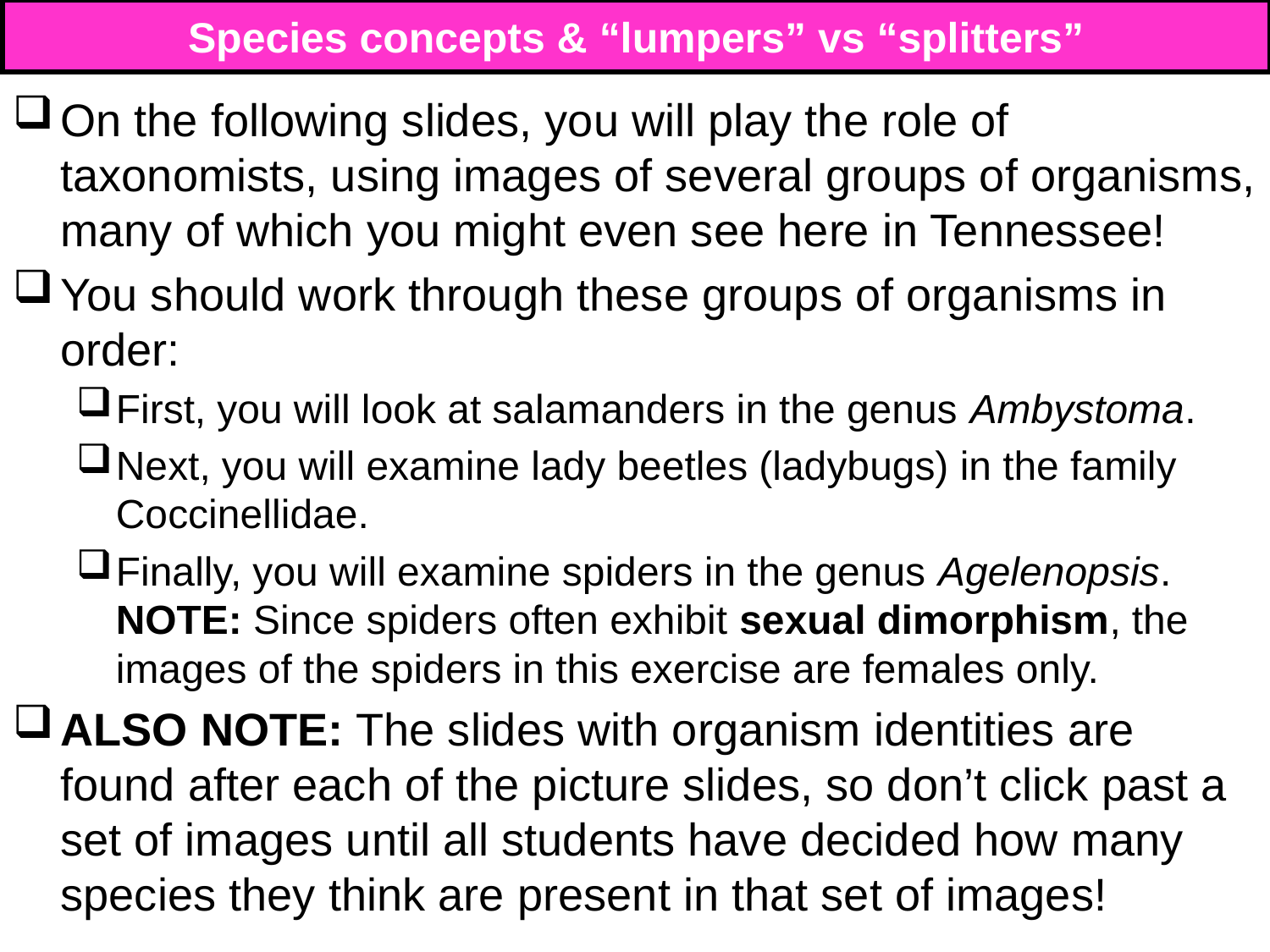

# Species concepts & “lumpers” vs “splitters”
On the following slides, you will play the role of taxonomists, using images of several groups of organisms, many of which you might even see here in Tennessee!
You should work through these groups of organisms in order:
First, you will look at salamanders in the genus Ambystoma.
Next, you will examine lady beetles (ladybugs) in the family Coccinellidae.
Finally, you will examine spiders in the genus Agelenopsis. NOTE: Since spiders often exhibit sexual dimorphism, the images of the spiders in this exercise are females only.
ALSO NOTE: The slides with organism identities are found after each of the picture slides, so don’t click past a set of images until all students have decided how many species they think are present in that set of images!
147
147